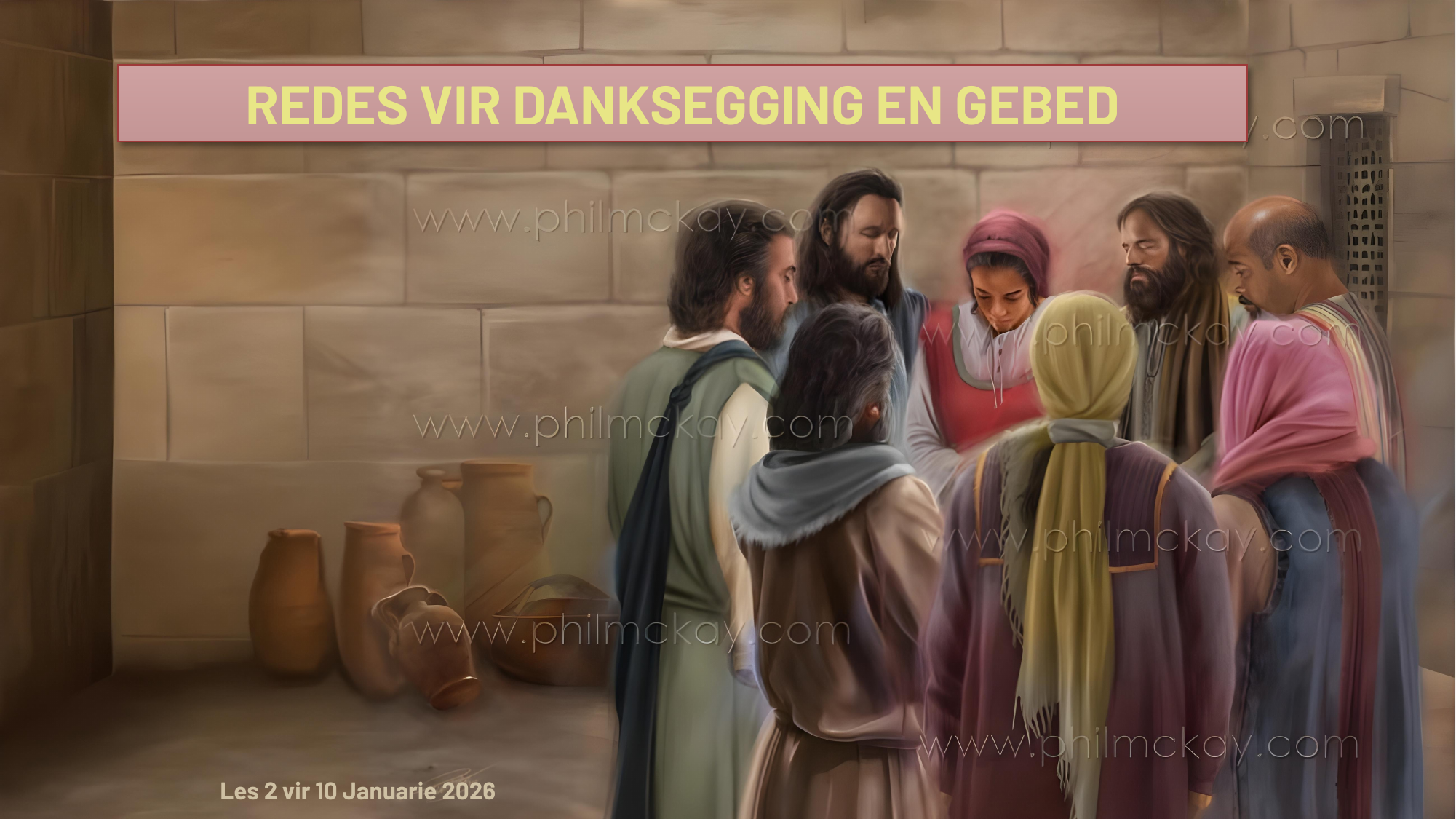

REDES VIR DANKSEGGING EN GEBED
Les 2 vir 10 Januarie 2026